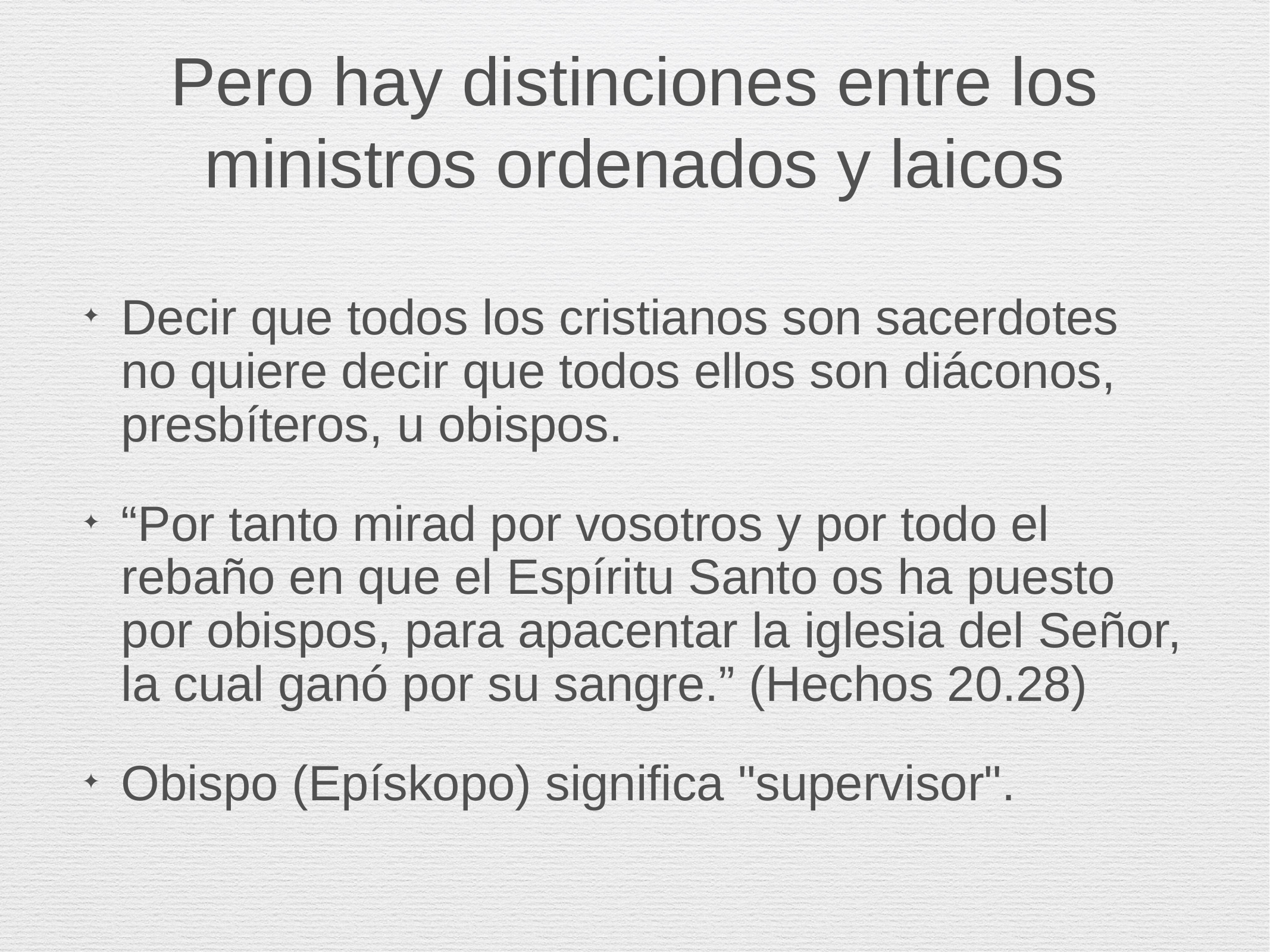

# Pero hay distinciones entre los ministros ordenados y laicos
Decir que todos los cristianos son sacerdotes no quiere decir que todos ellos son diáconos, presbíteros, u obispos.
“Por tanto mirad por vosotros y por todo el rebaño en que el Espíritu Santo os ha puesto por obispos, para apacentar la iglesia del Señor, la cual ganó por su sangre.” (Hechos 20.28)
Obispo (Epískopo) significa "supervisor".